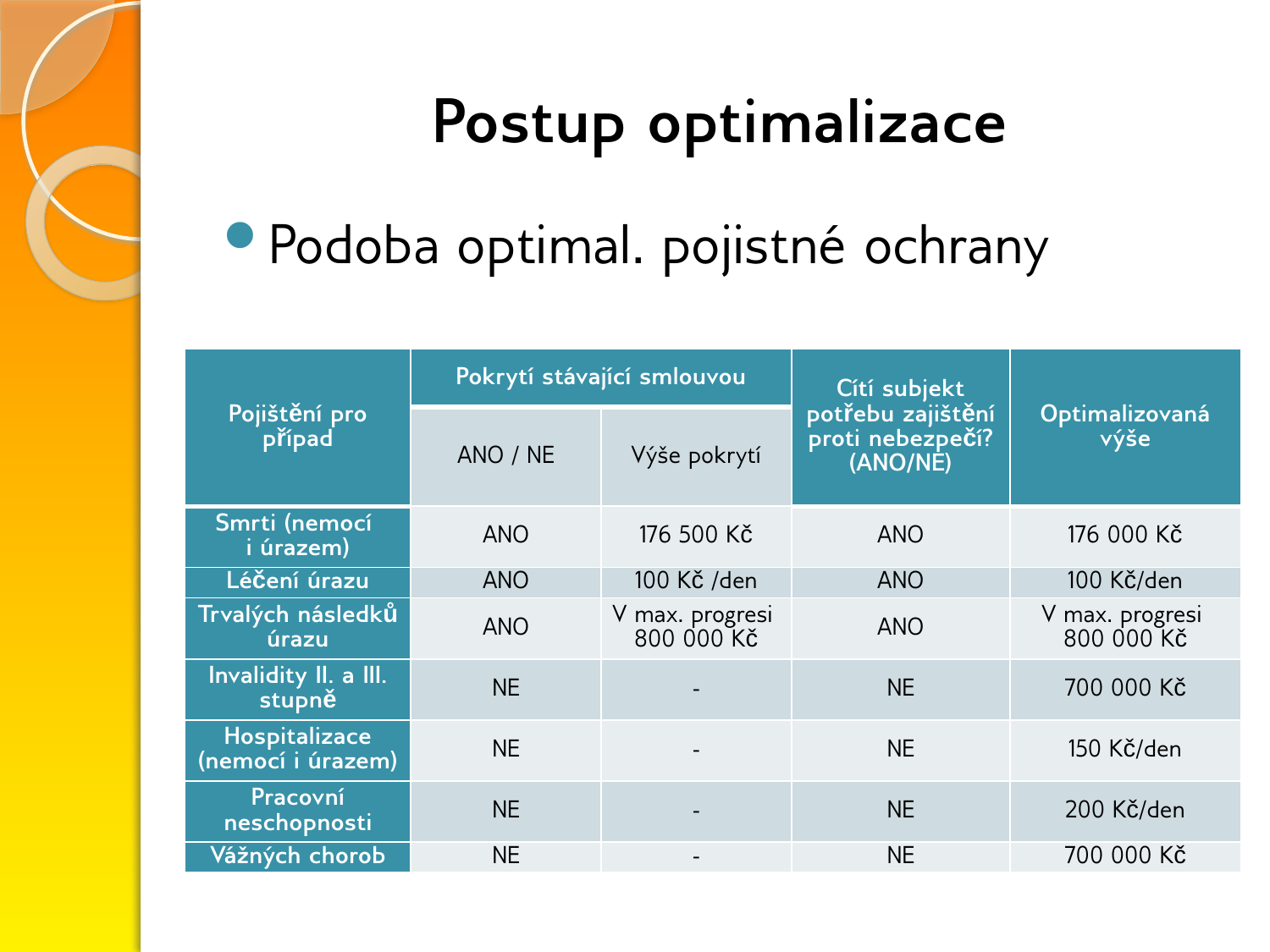

# Postup optimalizace
Podoba optimal. pojistné ochrany

| Pojištění pro případ | Pokrytí stávající smlouvou |  | Cítí subjekt potřebu zajištění proti nebezpečí? (ANO/NE) | Optimalizovaná výše |
| --- | --- | --- | --- | --- |
|  | ANO / NE | Výše pokrytí |  |  |
| Smrti (nemocí i úrazem) | ANO | 176 500 Kč | ANO | 176 000 Kč |
| Léčení úrazu | ANO | 100 Kč /den | ANO | 100 Kč/den |
| Trvalých následků úrazu | ANO | V max. progresi 800 000 Kč | ANO | V max. progresi 800 000 Kč |
| Invalidity II. a III. stupně | NE | - | NE | 700 000 Kč |
| Hospitalizace (nemocí i úrazem) | NE | - | NE | 150 Kč/den |
| Pracovní neschopnosti | NE | - | NE | 200 Kč/den |
| Vážných chorob | NE | - | NE | 700 000 Kč |